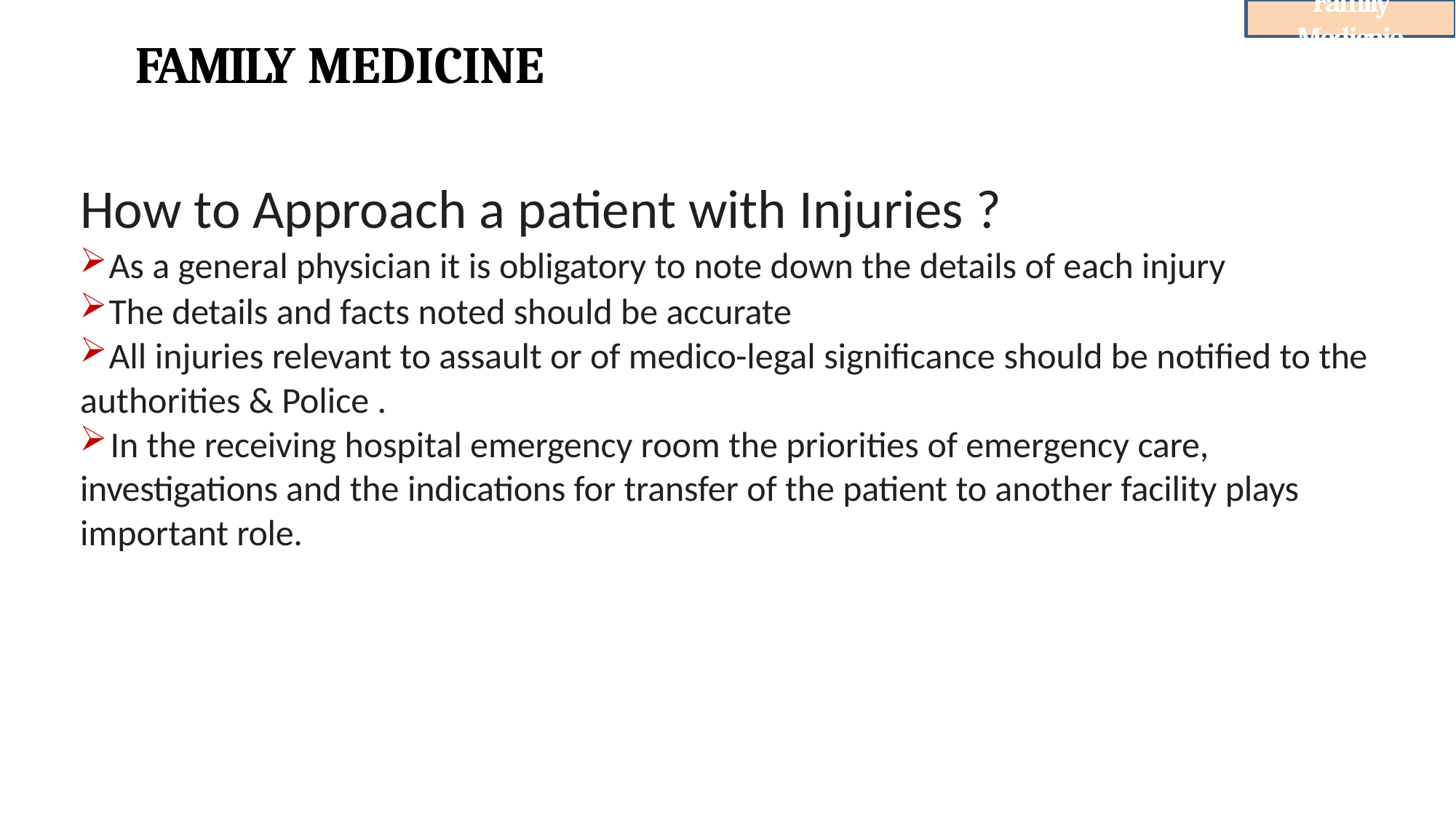

Family Medicnie
# FAMILY MEDICINE
How to Approach a patient with Injuries ?
As a general physician it is obligatory to note down the details of each injury
The details and facts noted should be accurate
All injuries relevant to assault or of medico-legal significance should be notified to the
authorities & Police .
	In the receiving hospital emergency room the priorities of emergency care, investigations and the indications for transfer of the patient to another facility plays important role.